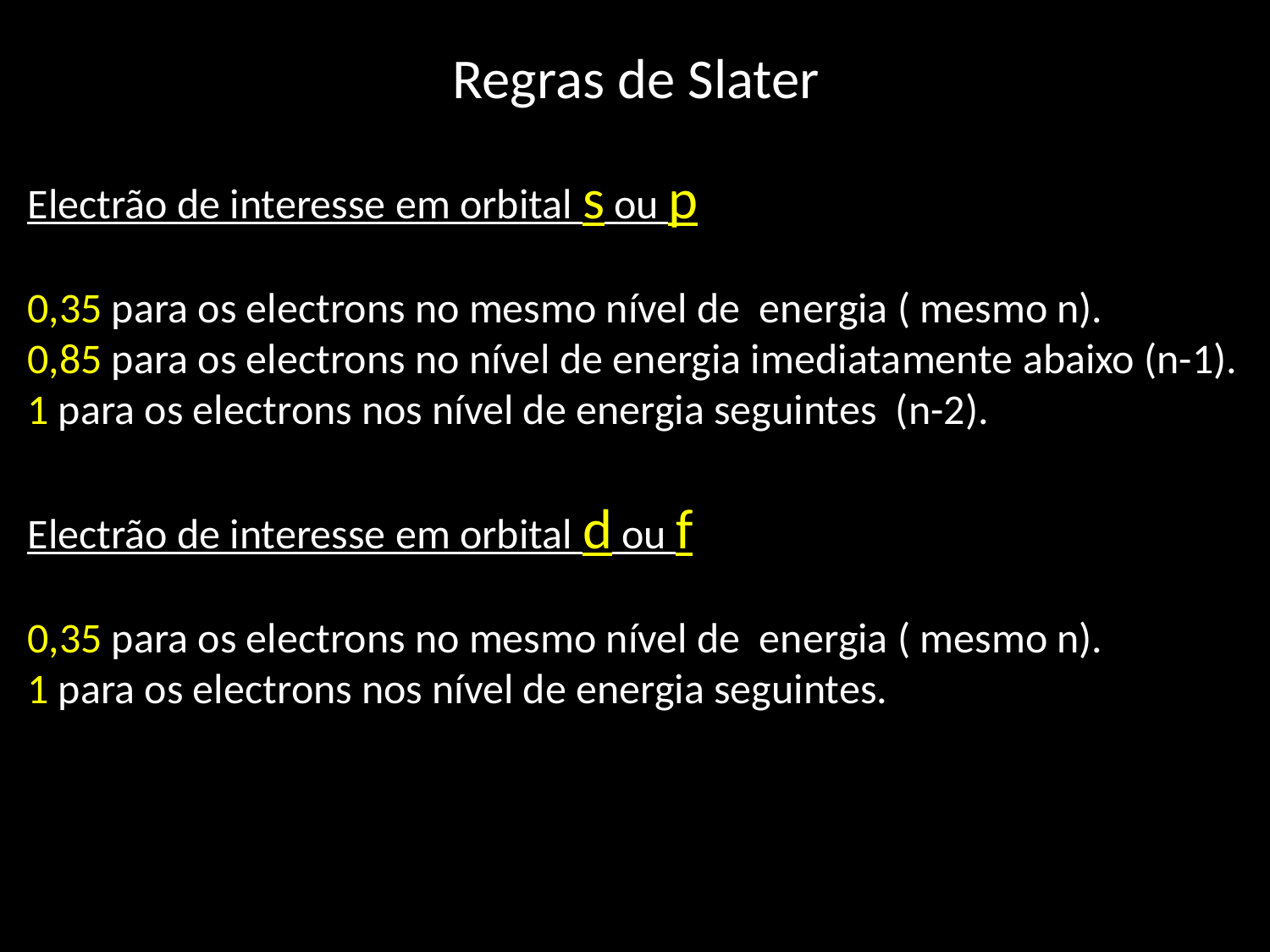

Regras de Slater
Electrão de interesse em orbital s ou p

0,35 para os electrons no mesmo nível de  energia ( mesmo n).
0,85 para os electrons no nível de energia imediatamente abaixo (n-1).
1 para os electrons nos nível de energia seguintes  (n-2).
Electrão de interesse em orbital d ou f

0,35 para os electrons no mesmo nível de  energia ( mesmo n).
1 para os electrons nos nível de energia seguintes.